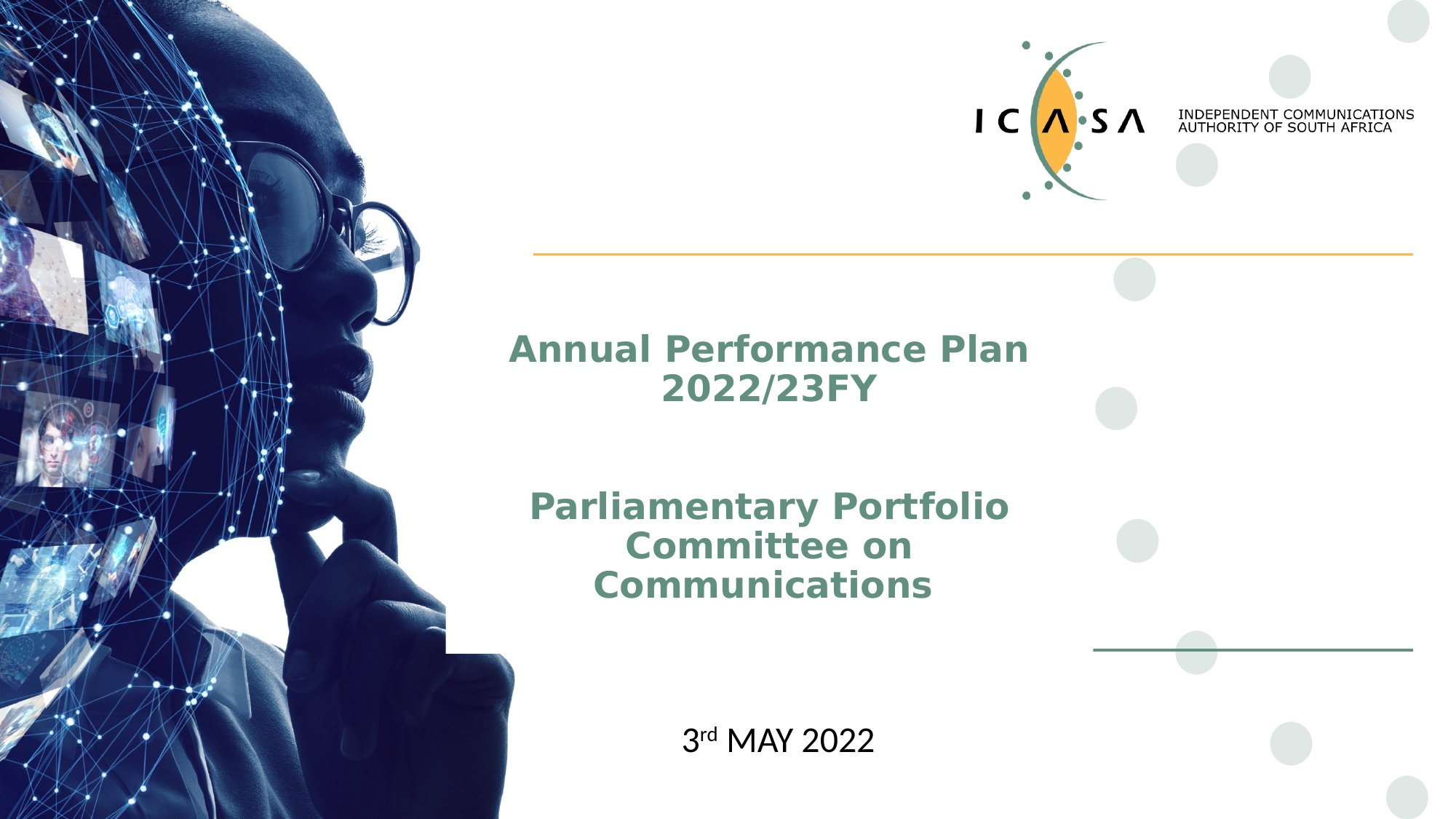

# Annual Performance Plan 2022/23FY Parliamentary Portfolio Committee on Communications
 3rd MAY 2022